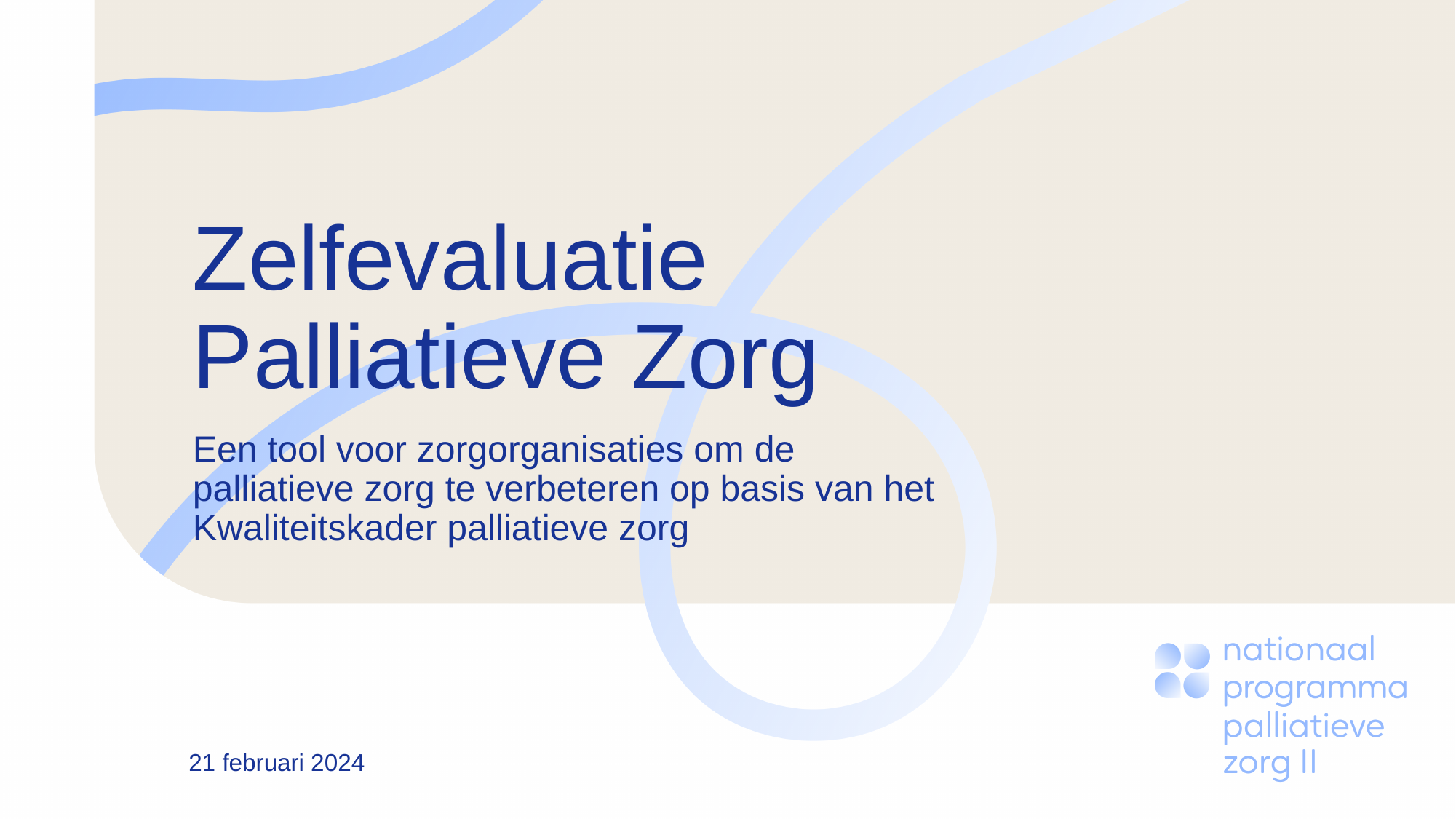

# Zelfevaluatie Palliatieve Zorg
Een tool voor zorgorganisaties om de palliatieve zorg te verbeteren op basis van het Kwaliteitskader palliatieve zorg

21 februari 2024